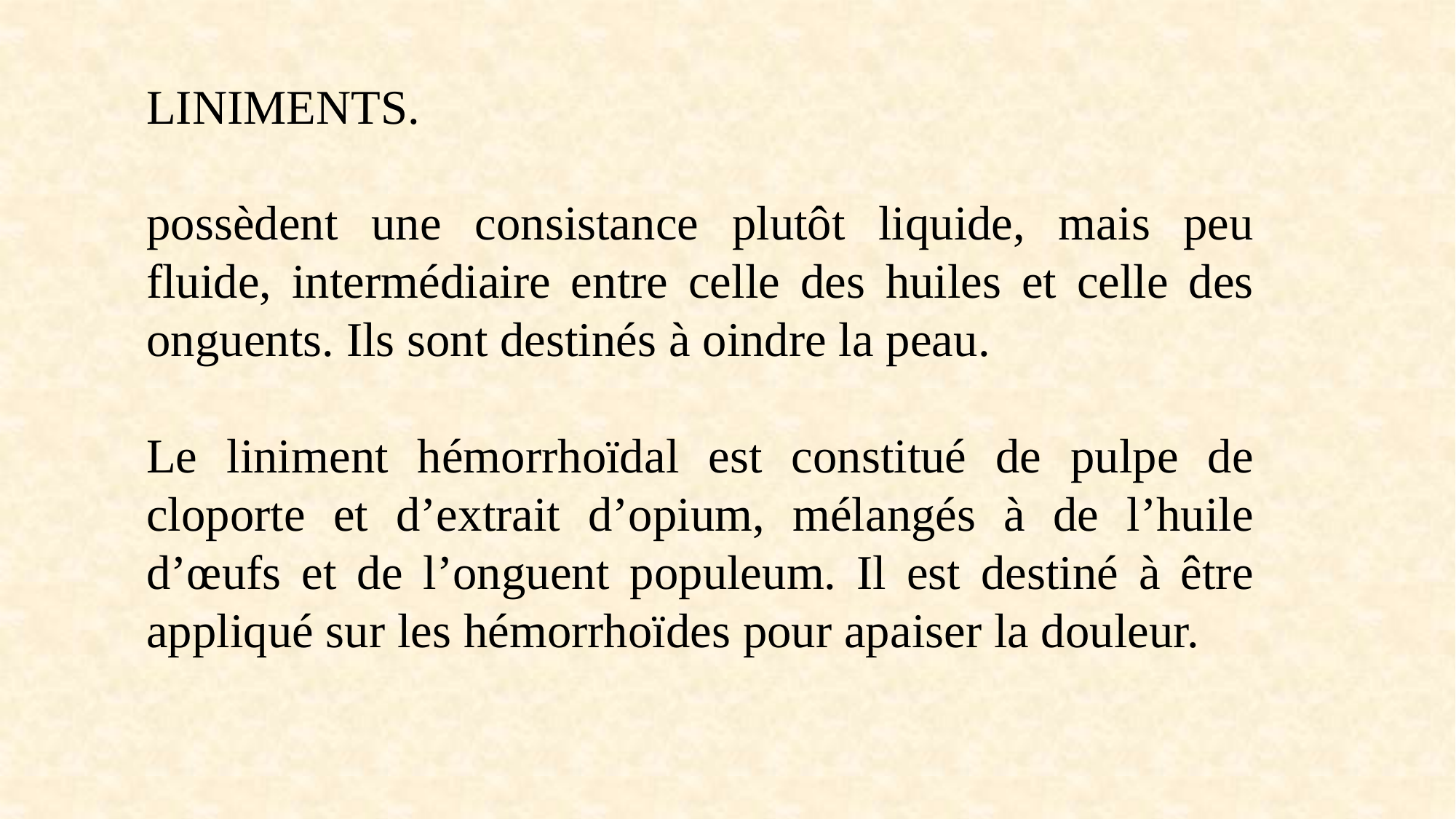

LINIMENTS.

possèdent une consistance plutôt liquide, mais peu fluide, intermédiaire entre celle des huiles et celle des onguents. Ils sont destinés à oindre la peau.

Le liniment hémorrhoïdal est constitué de pulpe de cloporte et d’extrait d’opium, mélangés à de l’huile d’œufs et de l’onguent populeum. Il est destiné à être appliqué sur les hémorrhoïdes pour apaiser la douleur.